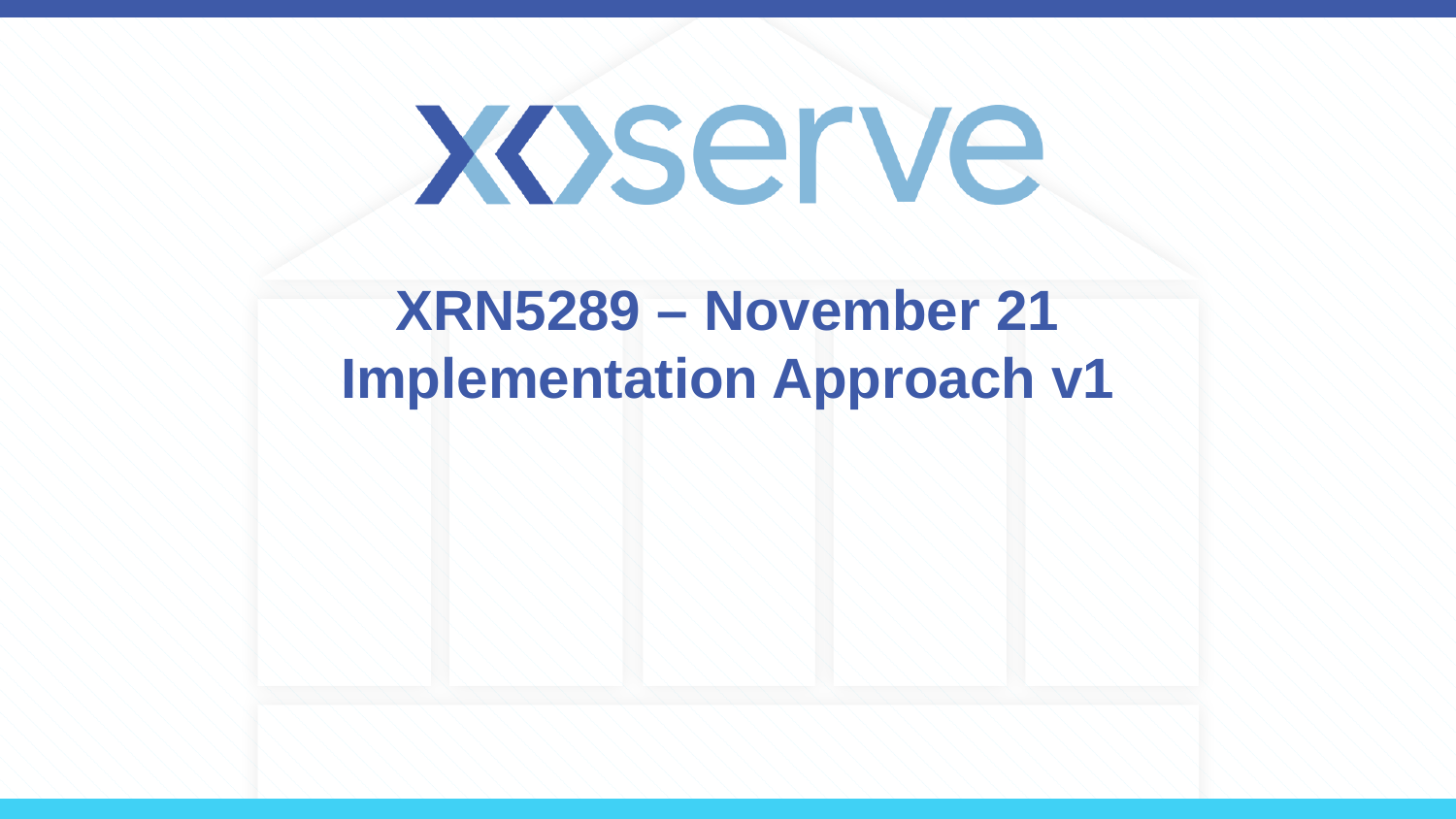

# XRN5289 – November 21 Implementation Approach v1